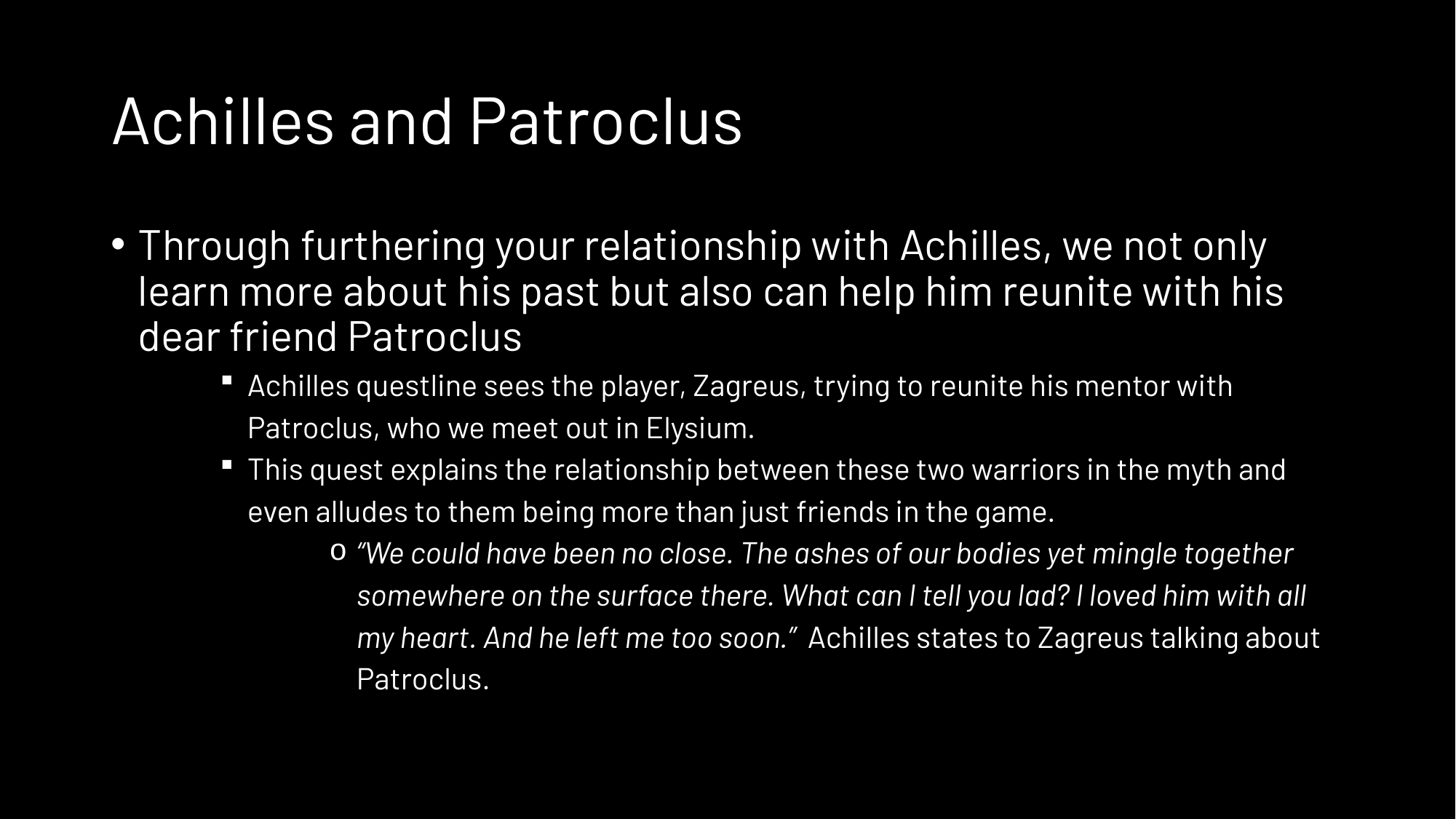

# Achilles and Patroclus
Through furthering your relationship with Achilles, we not only learn more about his past but also can help him reunite with his dear friend Patroclus
Achilles questline sees the player, Zagreus, trying to reunite his mentor with Patroclus, who we meet out in Elysium.
This quest explains the relationship between these two warriors in the myth and even alludes to them being more than just friends in the game.
“We could have been no close. The ashes of our bodies yet mingle together somewhere on the surface there. What can I tell you lad? I loved him with all my heart. And he left me too soon.”  Achilles states to Zagreus talking about Patroclus.